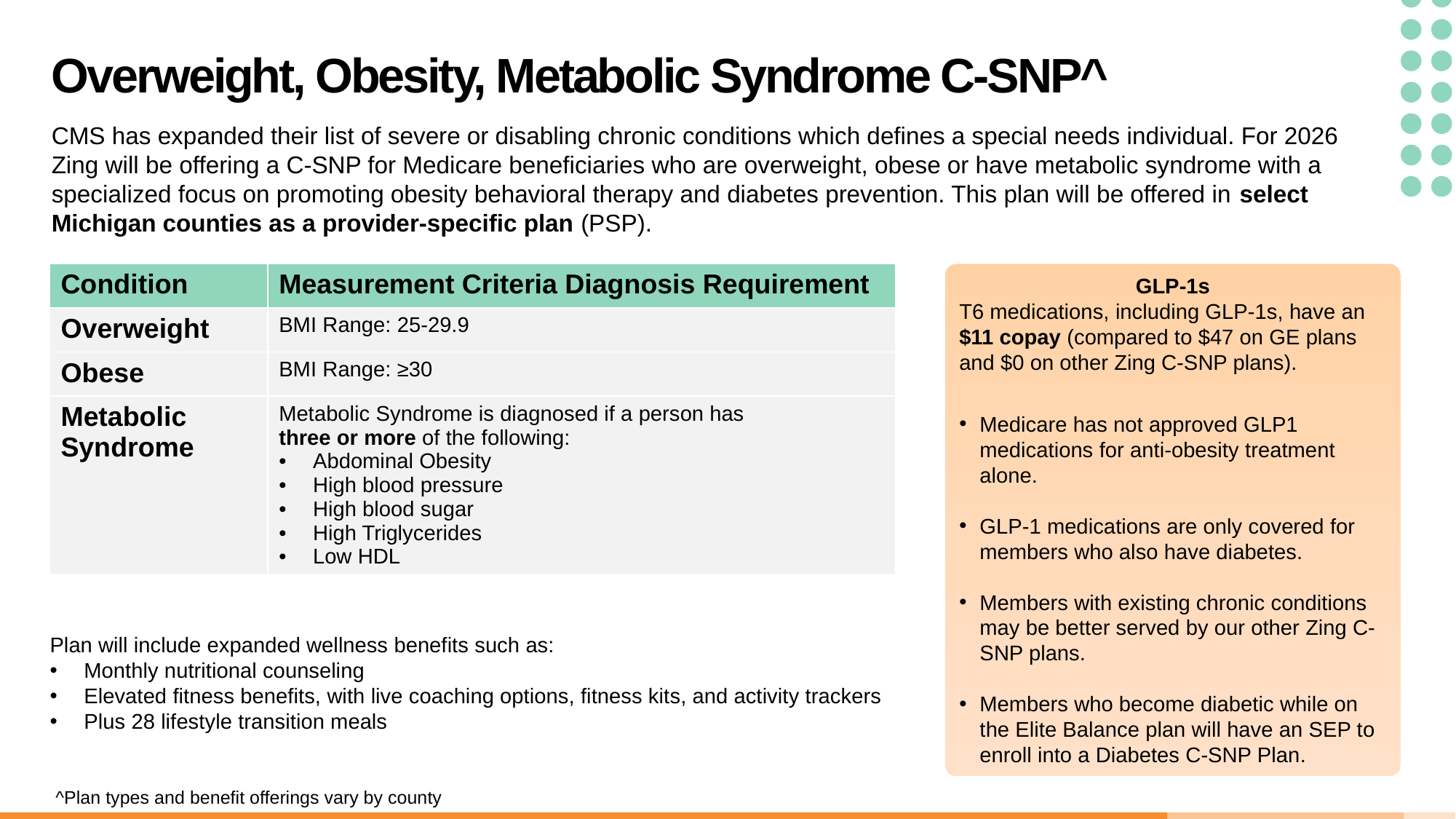

# Overweight, Obesity, Metabolic Syndrome C-SNP^
CMS has expanded their list of severe or disabling chronic conditions which defines a special needs individual. For 2026 Zing will be offering a C-SNP for Medicare beneficiaries who are overweight, obese or have metabolic syndrome with a specialized focus on promoting obesity behavioral therapy and diabetes prevention. This plan will be offered in select Michigan counties as a provider-specific plan (PSP).
| Condition | Measurement Criteria Diagnosis Requirement |
| --- | --- |
| Overweight | BMI Range: 25-29.9 |
| Obese | BMI Range: ≥30 |
| Metabolic Syndrome | Metabolic Syndrome is diagnosed if a person has three or more of the following: Abdominal Obesity High blood pressure High blood sugar High Triglycerides Low HDL |
GLP-1s
T6 medications, including GLP-1s, have an $11 copay (compared to $47 on GE plans and $0 on other Zing C-SNP plans).

Medicare has not approved GLP1 medications for anti-obesity treatment alone.

GLP-1 medications are only covered for members who also have diabetes.

Members with existing chronic conditions may be better served by our other Zing C-SNP plans.

Members who become diabetic while on the Elite Balance plan will have an SEP to enroll into a Diabetes C-SNP Plan.
Plan will include expanded wellness benefits such as:
Monthly nutritional counseling
Elevated fitness benefits, with live coaching options, fitness kits, and activity trackers
Plus 28 lifestyle transition meals
^Plan types and benefit offerings vary by county